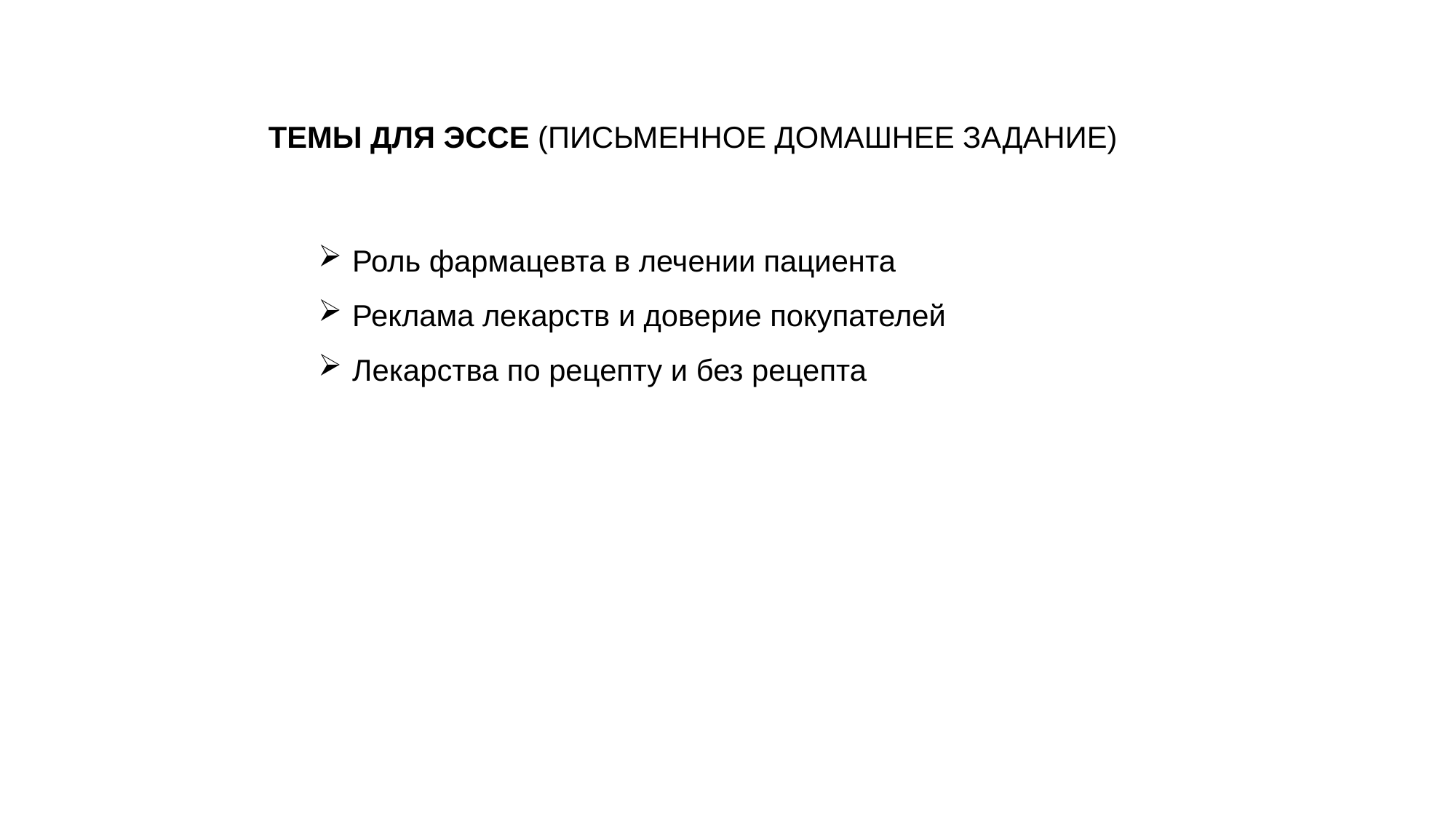

ТЕМЫ ДЛЯ ЭССЕ (ПИСЬМЕННОЕ ДОМАШНЕЕ ЗАДАНИЕ)

Роль фармацевта в лечении пациента
Реклама лекарств и доверие покупателей
Лекарства по рецепту и без рецепта